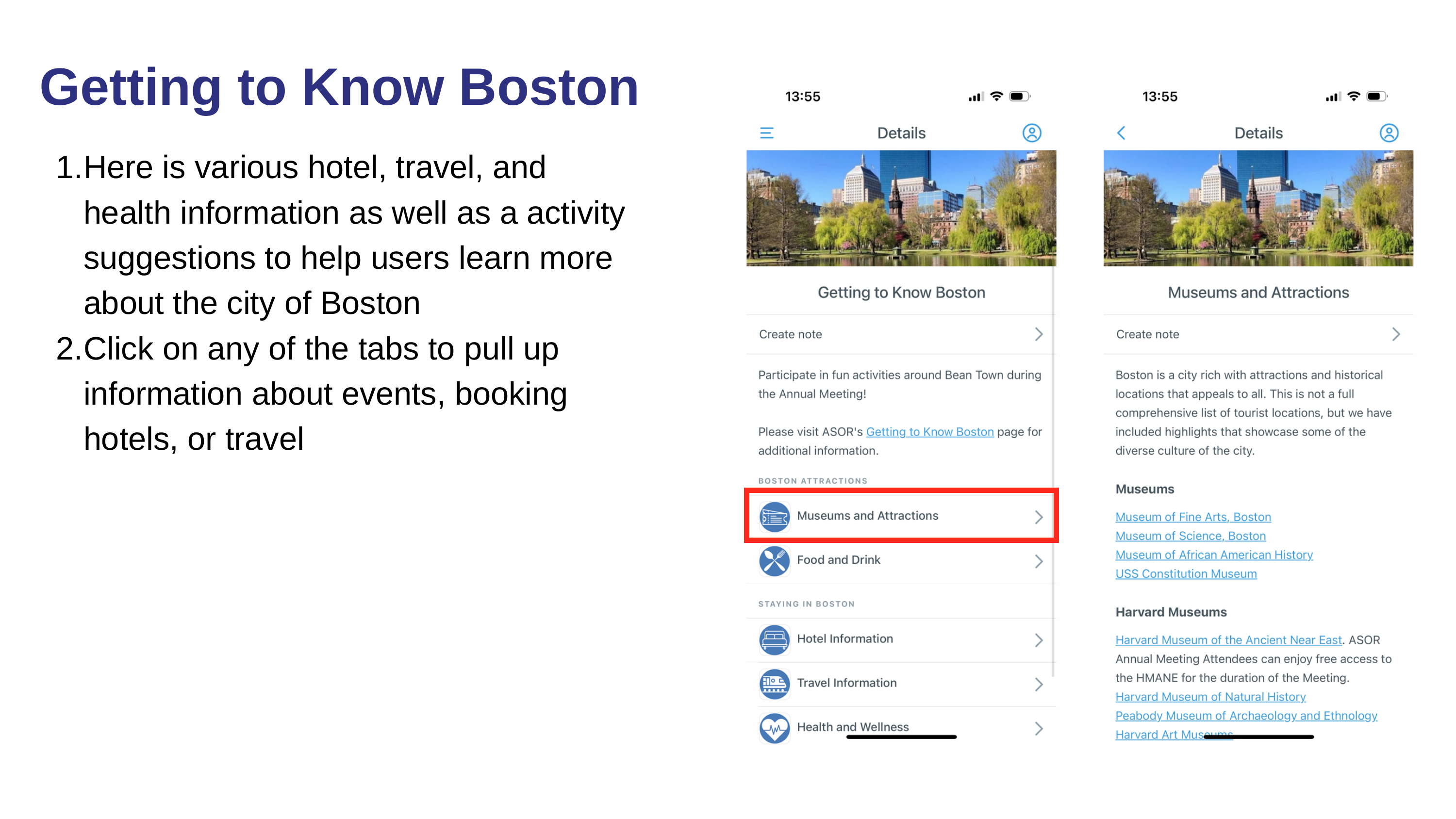

Getting to Know Boston

Here is various hotel, travel, and health information as well as a activity suggestions to help users learn more about the city of Boston
Click on any of the tabs to pull up information about events, booking hotels, or travel